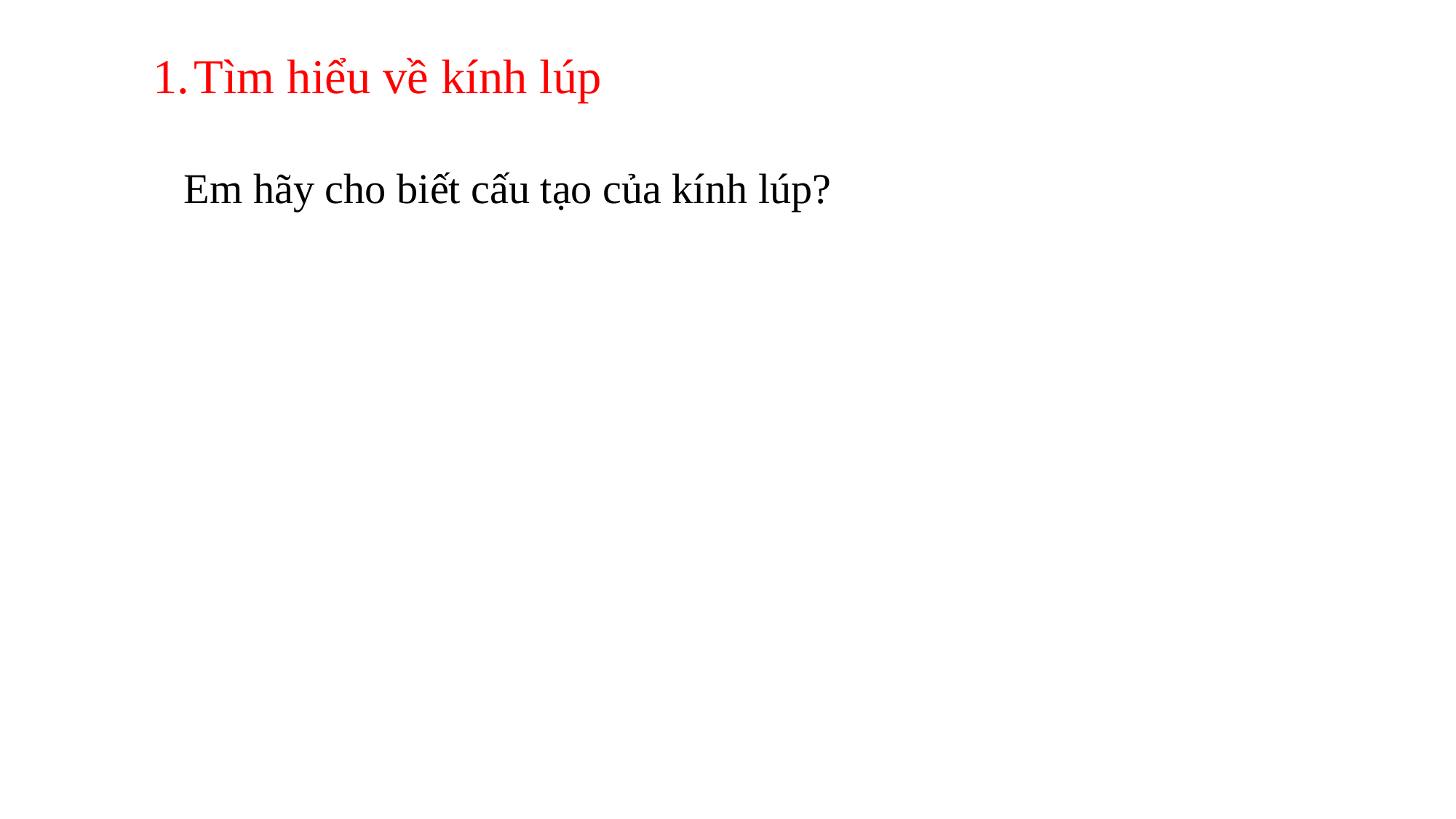

Tìm hiểu về kính lúp

Em hãy cho biết cấu tạo của kính lúp?